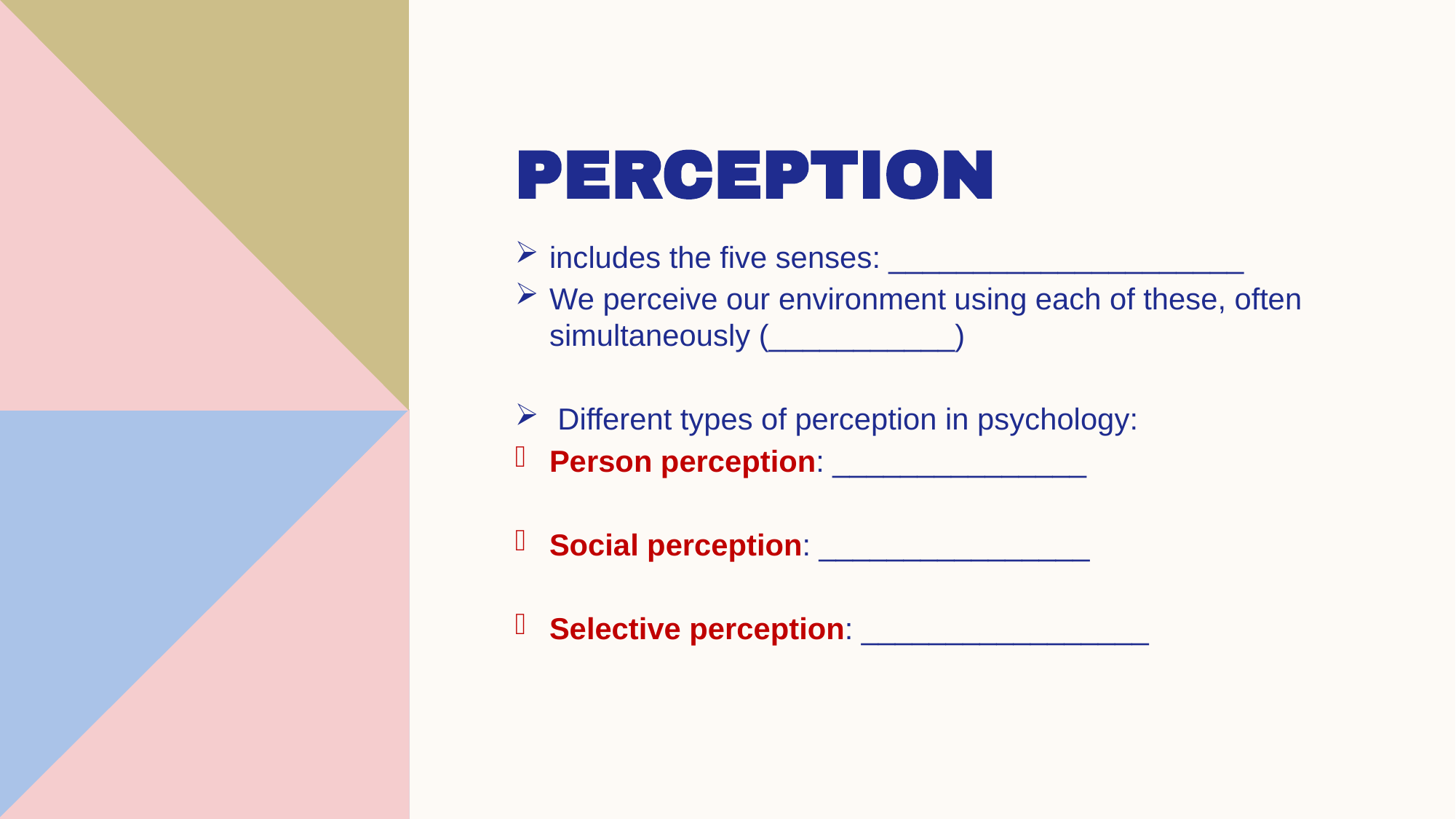

# Perception
includes the five senses: _____________________
We perceive our environment using each of these, often simultaneously (___________)

 Different types of perception in psychology:
Person perception: _______________

Social perception: ________________

Selective perception: _________________